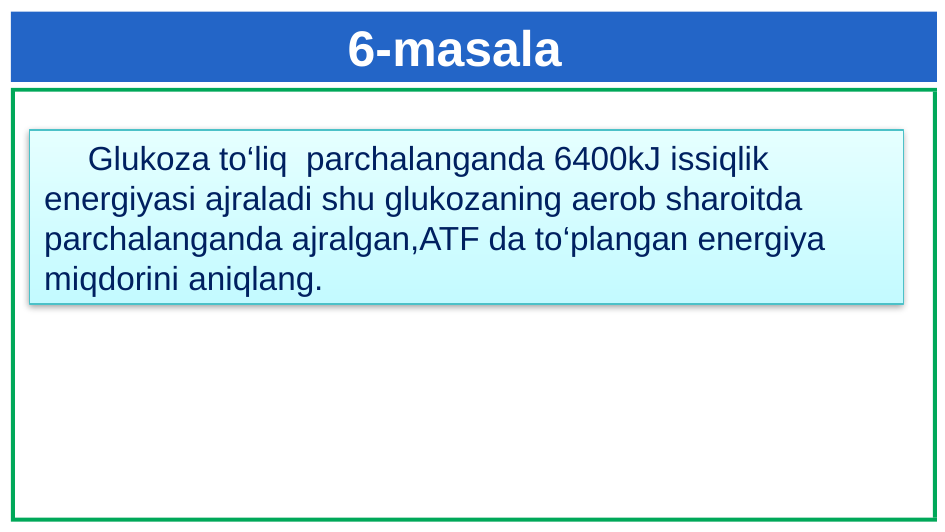

6-masala
Glukoza to‘liq  parchalanganda 6400kJ issiqlik energiyasi ajraladi shu glukozaning aerob sharoitda parchalanganda ajralgan,ATF da to‘plangan energiya miqdorini aniqlang.